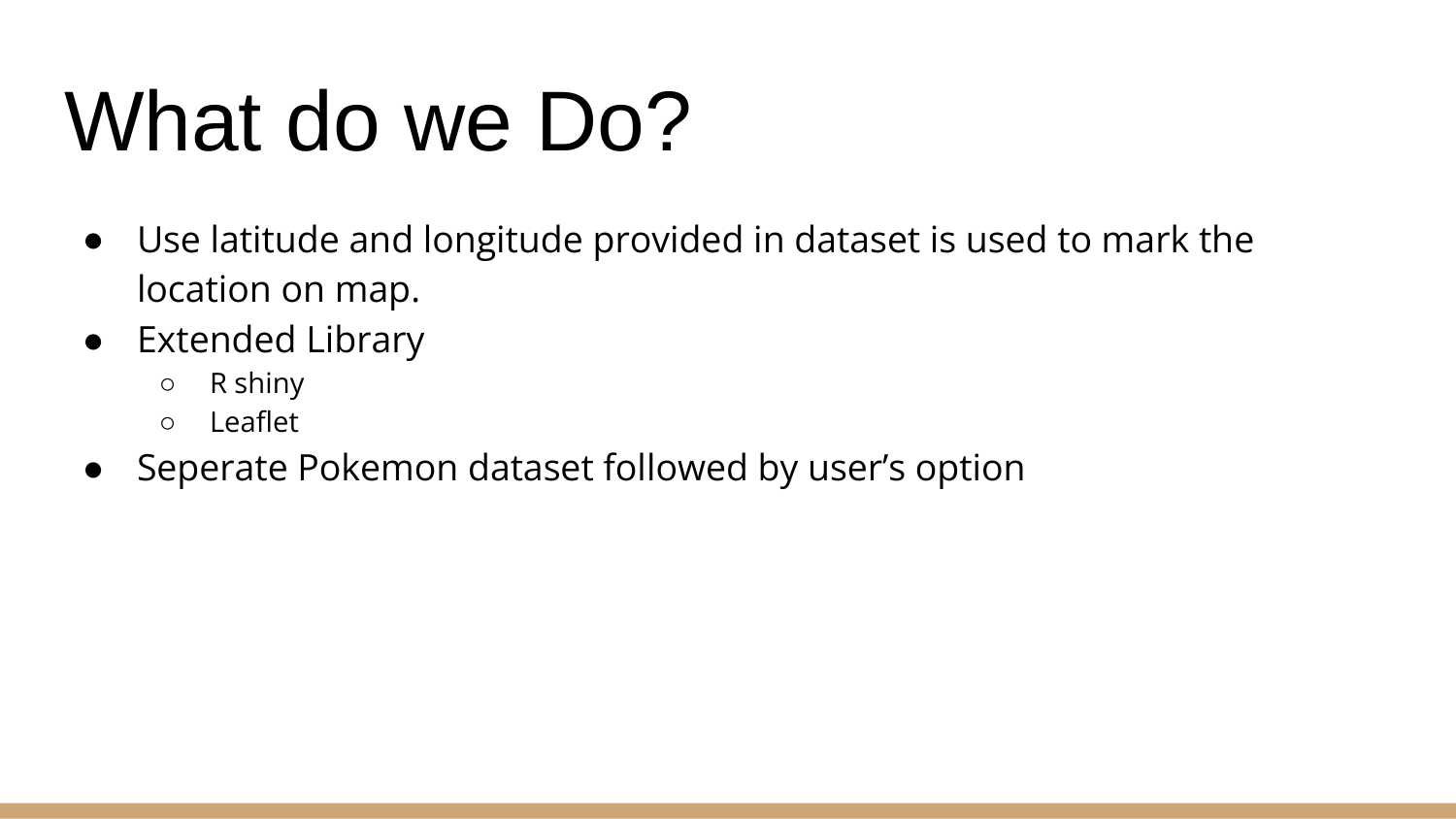

# What do we Do?
Use latitude and longitude provided in dataset is used to mark the location on map.
Extended Library
R shiny
Leaflet
Seperate Pokemon dataset followed by user’s option